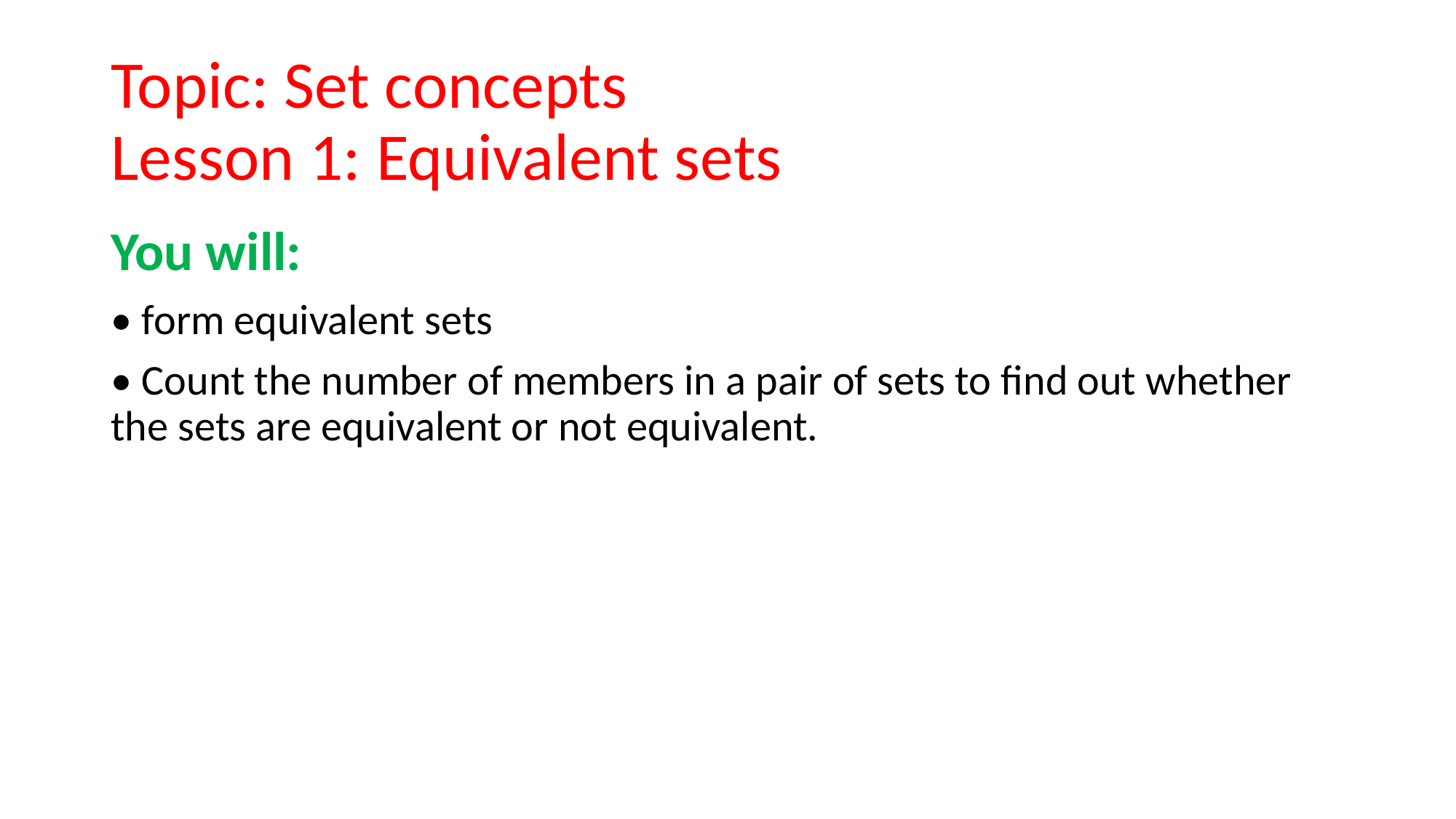

# Topic: Set concepts Lesson 1: Equivalent sets
You will:
• form equivalent sets
• Count the number of members in a pair of sets to find out whether the sets are equivalent or not equivalent.